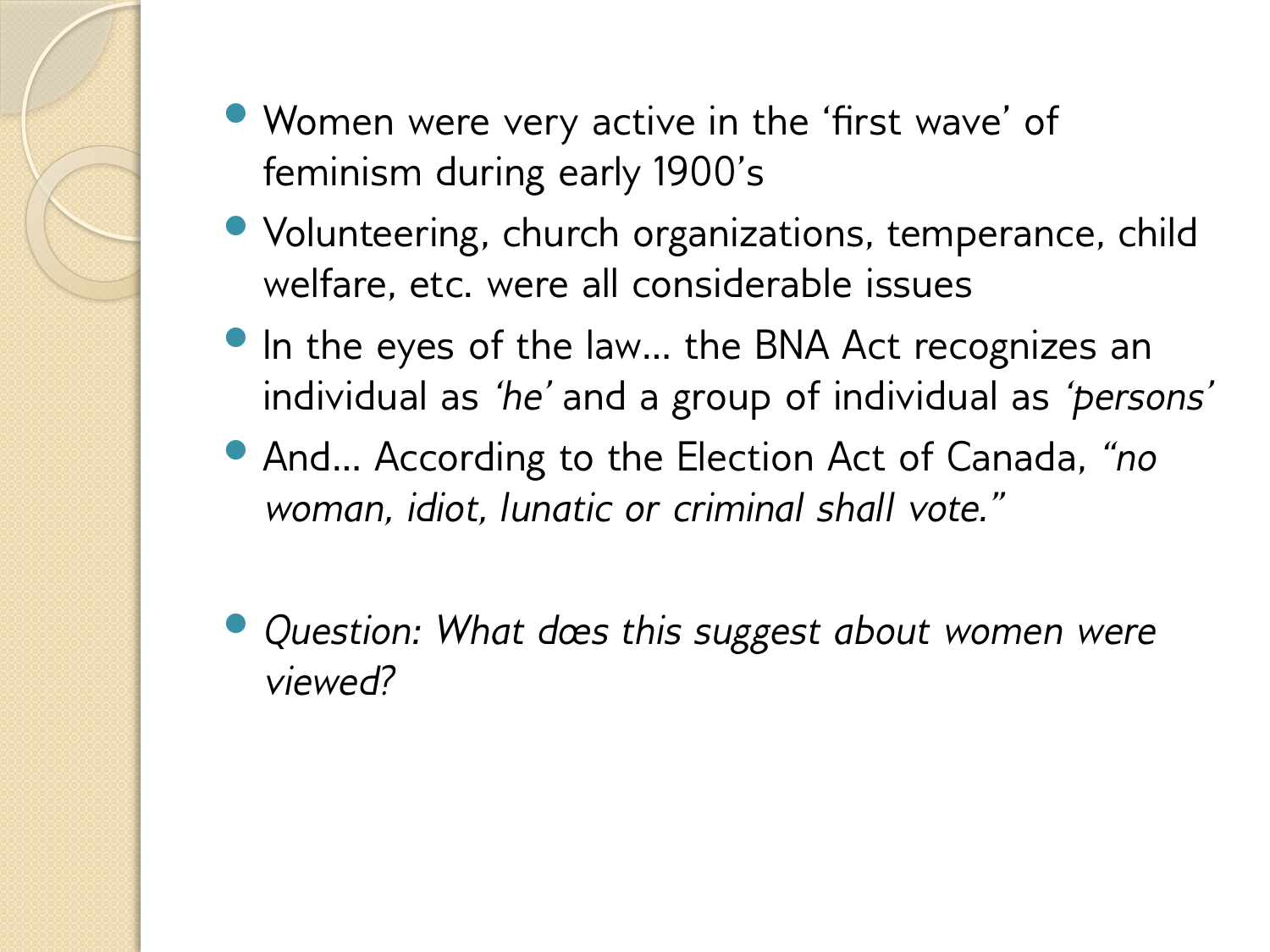

Women were very active in the ‘first wave’ of feminism during early 1900’s
Volunteering, church organizations, temperance, child welfare, etc. were all considerable issues
In the eyes of the law… the BNA Act recognizes an individual as ‘he’ and a group of individual as ‘persons’
And… According to the Election Act of Canada, “no woman, idiot, lunatic or criminal shall vote.”

Question: What does this suggest about women were viewed?